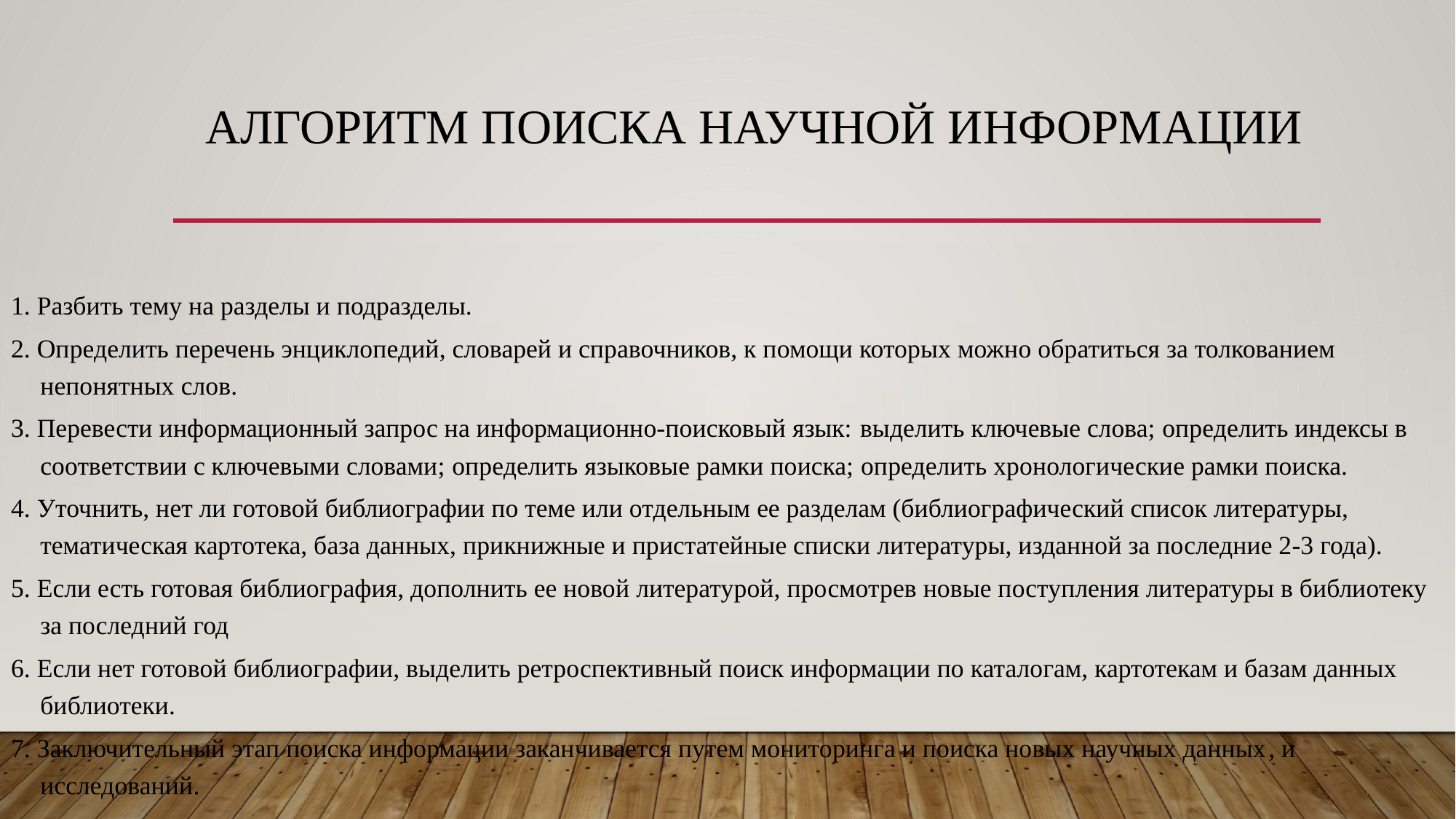

# Алгоритм поиска научной информации
1. Разбить тему на разделы и подразделы.
2. Определить перечень энциклопедий, словарей и справочников, к помощи которых можно обратиться за толкованием непонятных слов.
3. Перевести информационный запрос на информационно-поисковый язык: выделить ключевые слова; определить индексы в соответствии с ключевыми словами; определить языковые рамки поиска; определить хронологические рамки поиска.
4. Уточнить, нет ли готовой библиографии по теме или отдельным ее разделам (библиографический список литературы, тематическая картотека, база данных, прикнижные и пристатейные списки литературы, изданной за последние 2-3 года).
5. Если есть готовая библиография, дополнить ее новой литературой, просмотрев новые поступления литературы в библиотеку за последний год
6. Если нет готовой библиографии, выделить ретроспективный поиск информации по каталогам, картотекам и базам данных библиотеки.
7. Заключительный этап поиска информации заканчивается путем мониторинга и поиска новых научных данных, и исследований.